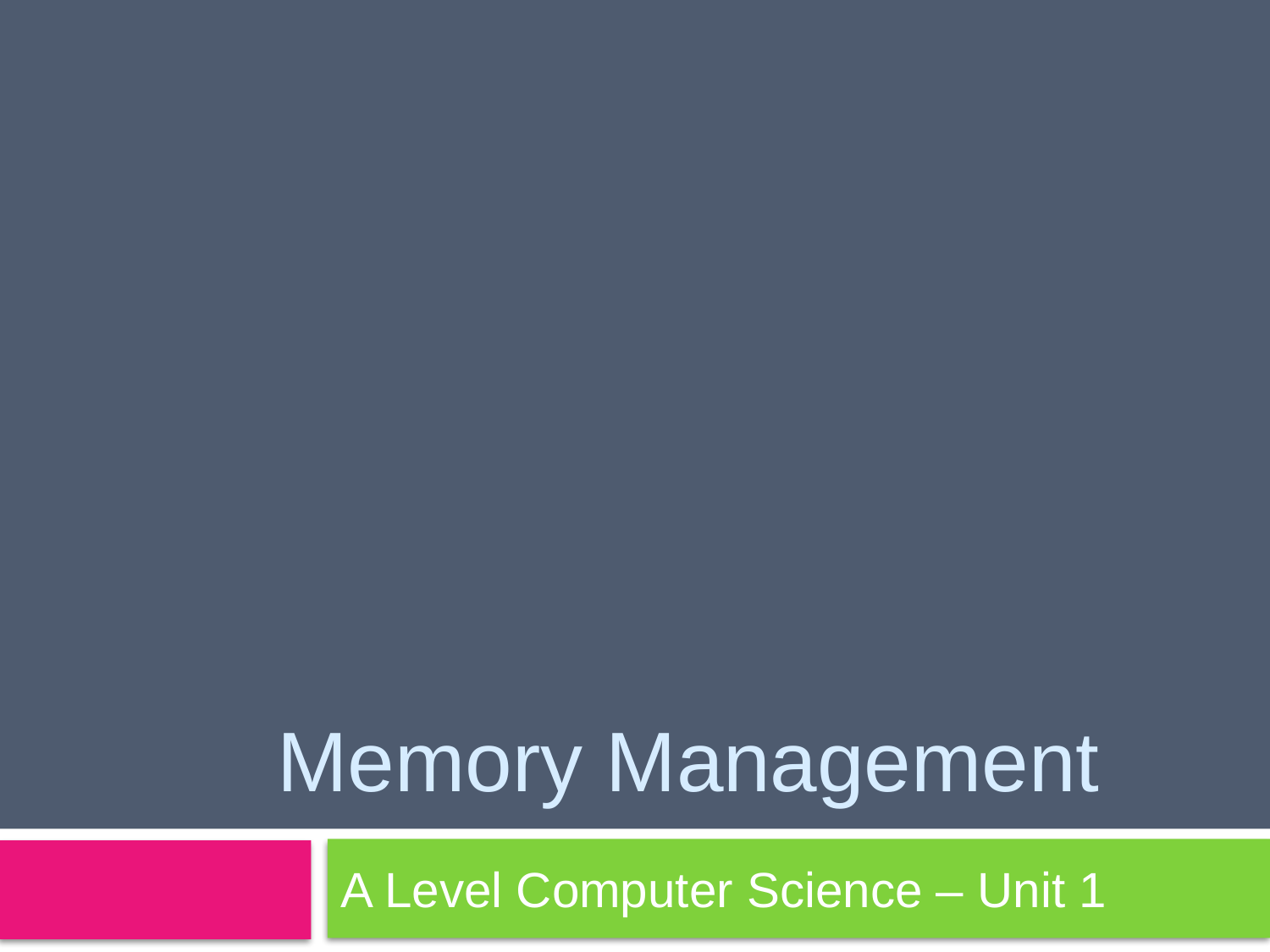

# Memory Management
A Level Computer Science – Unit 1